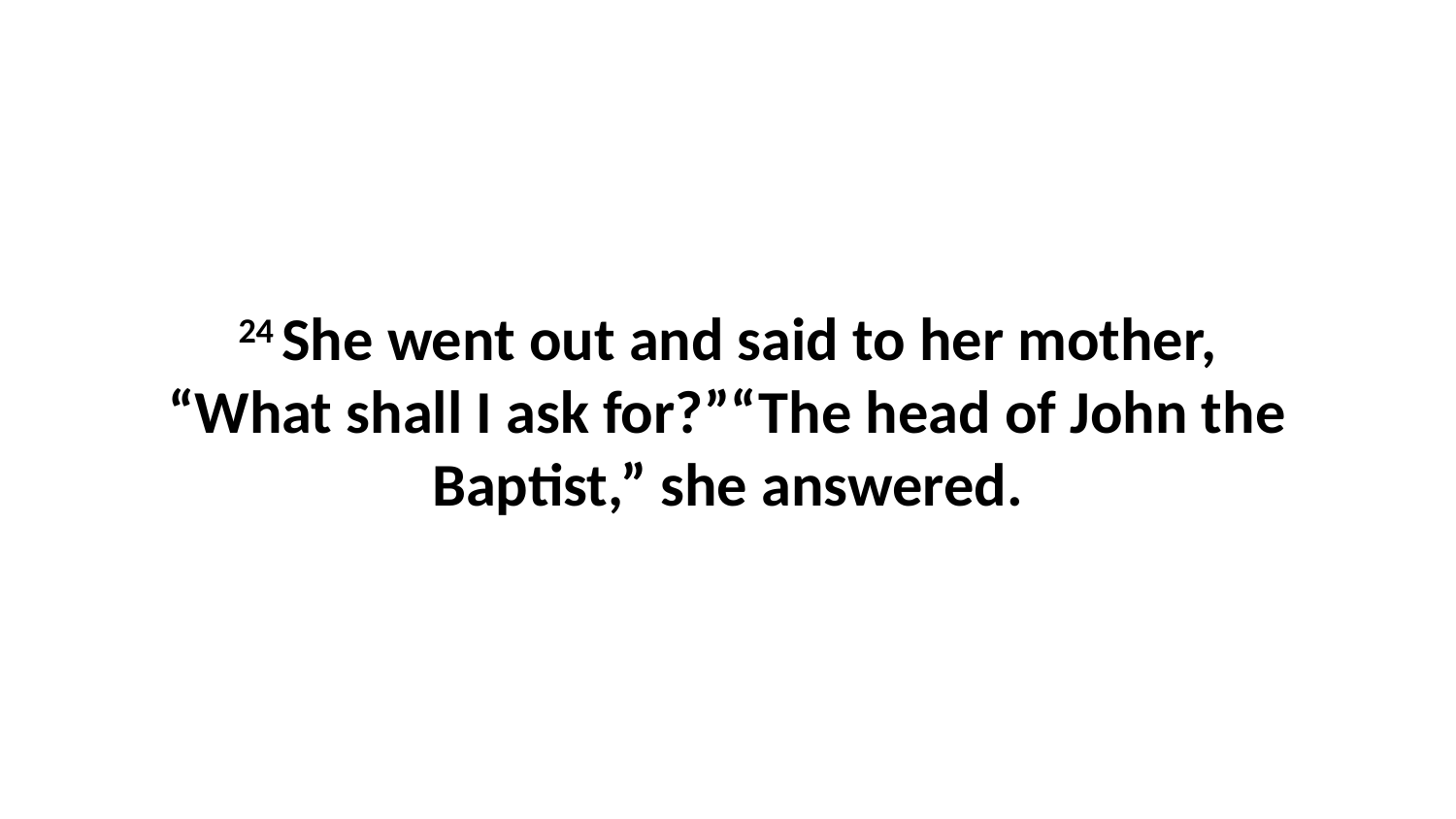

24 She went out and said to her mother, “What shall I ask for?”“The head of John the Baptist,” she answered.